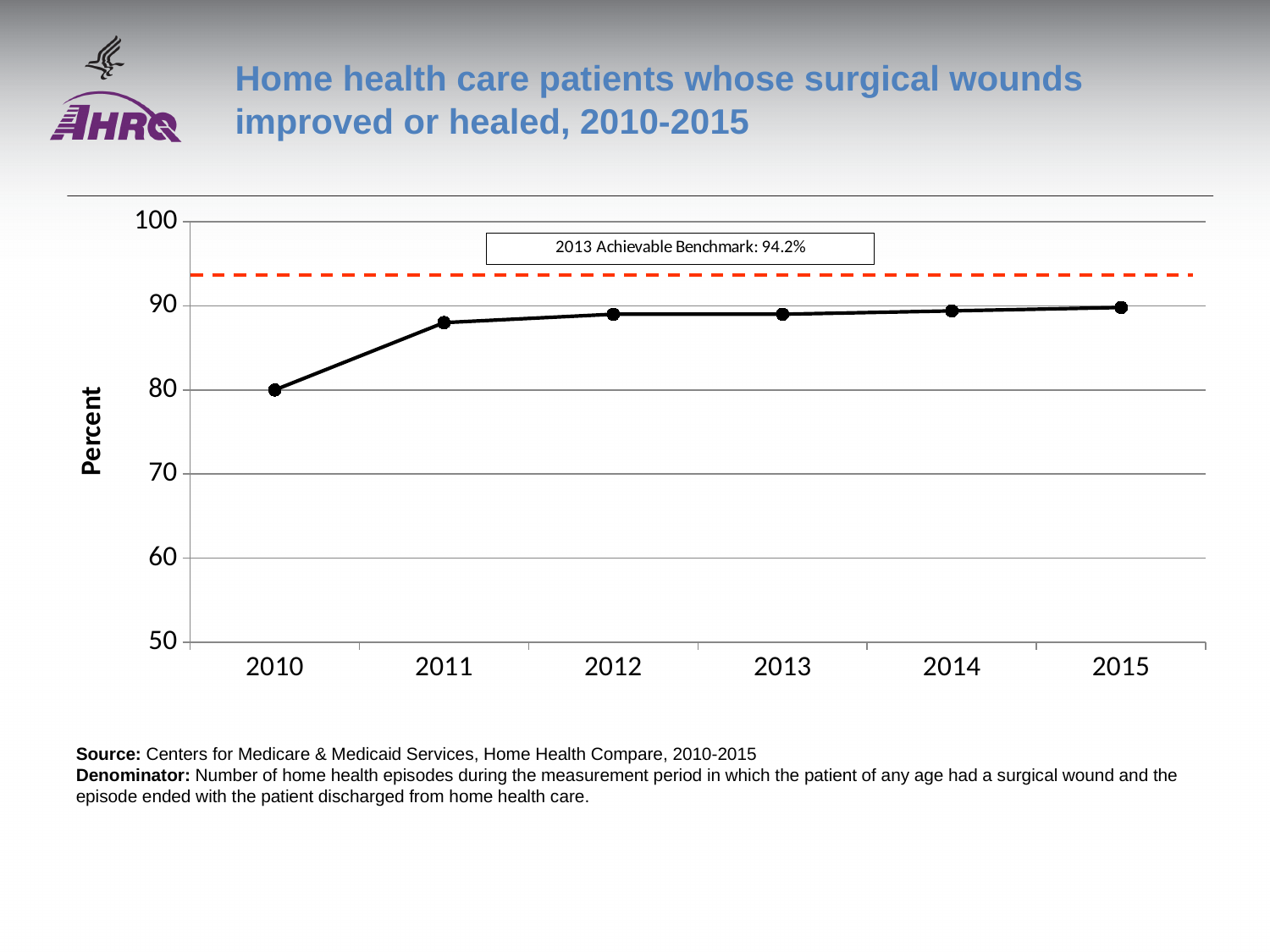

# Home health care patients whose surgical wounds improved or healed, 2010-2015

### Chart

| Category | Column3 |
|---|---|
| 2010 | 80.0 |
| 2011 | 88.0 |
| 2012 | 89.0 |
| 2013 | 89.0 |
| 2014 | 89.4 |
| 2015 | 89.8 |
Source: Centers for Medicare & Medicaid Services, Home Health Compare, 2010-2015
Denominator: Number of home health episodes during the measurement period in which the patient of any age had a surgical wound and the episode ended with the patient discharged from home health care.